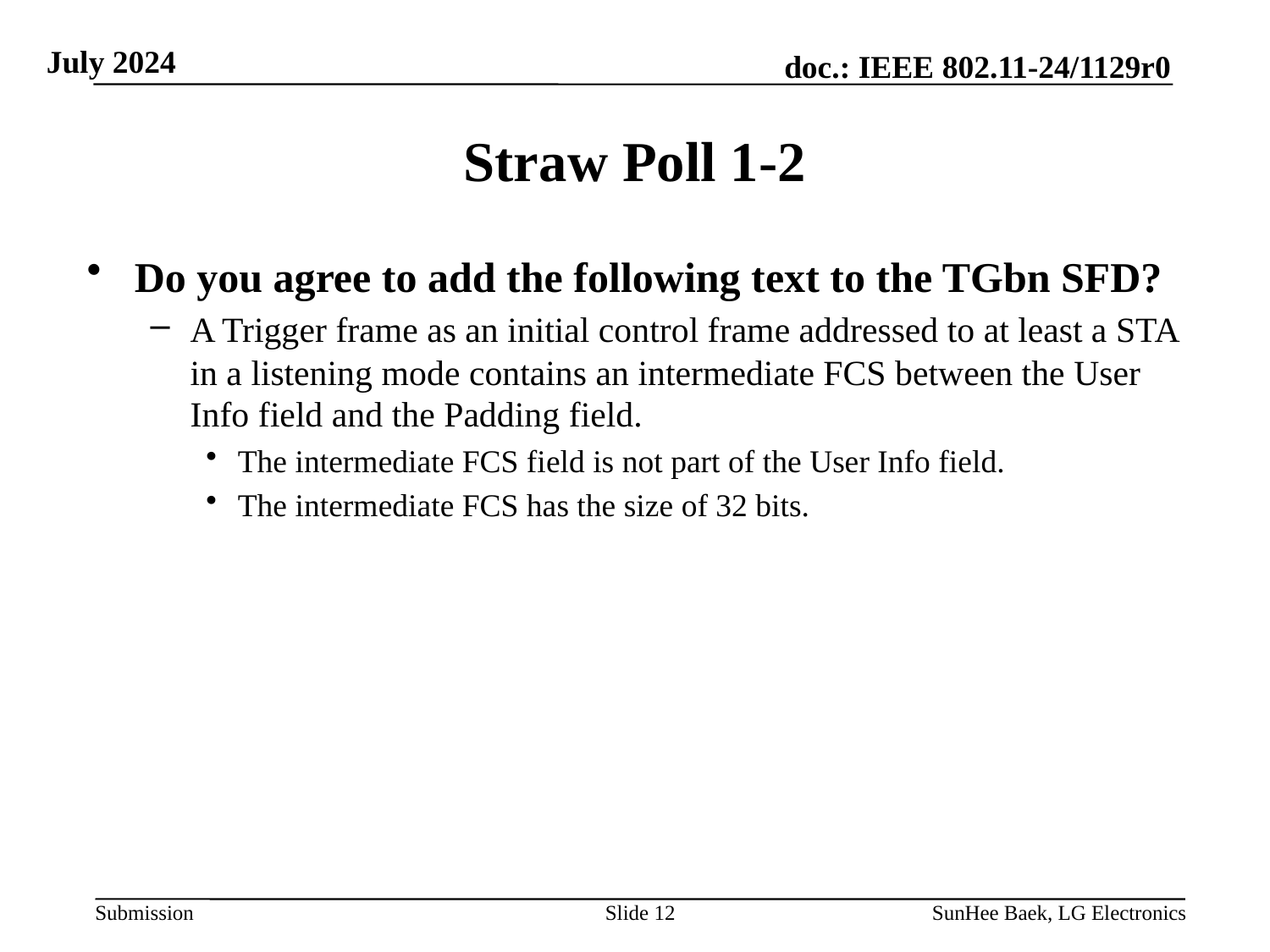

# Straw Poll 1-2
Do you agree to add the following text to the TGbn SFD?
A Trigger frame as an initial control frame addressed to at least a STA in a listening mode contains an intermediate FCS between the User Info field and the Padding field.
The intermediate FCS field is not part of the User Info field.
The intermediate FCS has the size of 32 bits.

Slide 12
SunHee Baek, LG Electronics